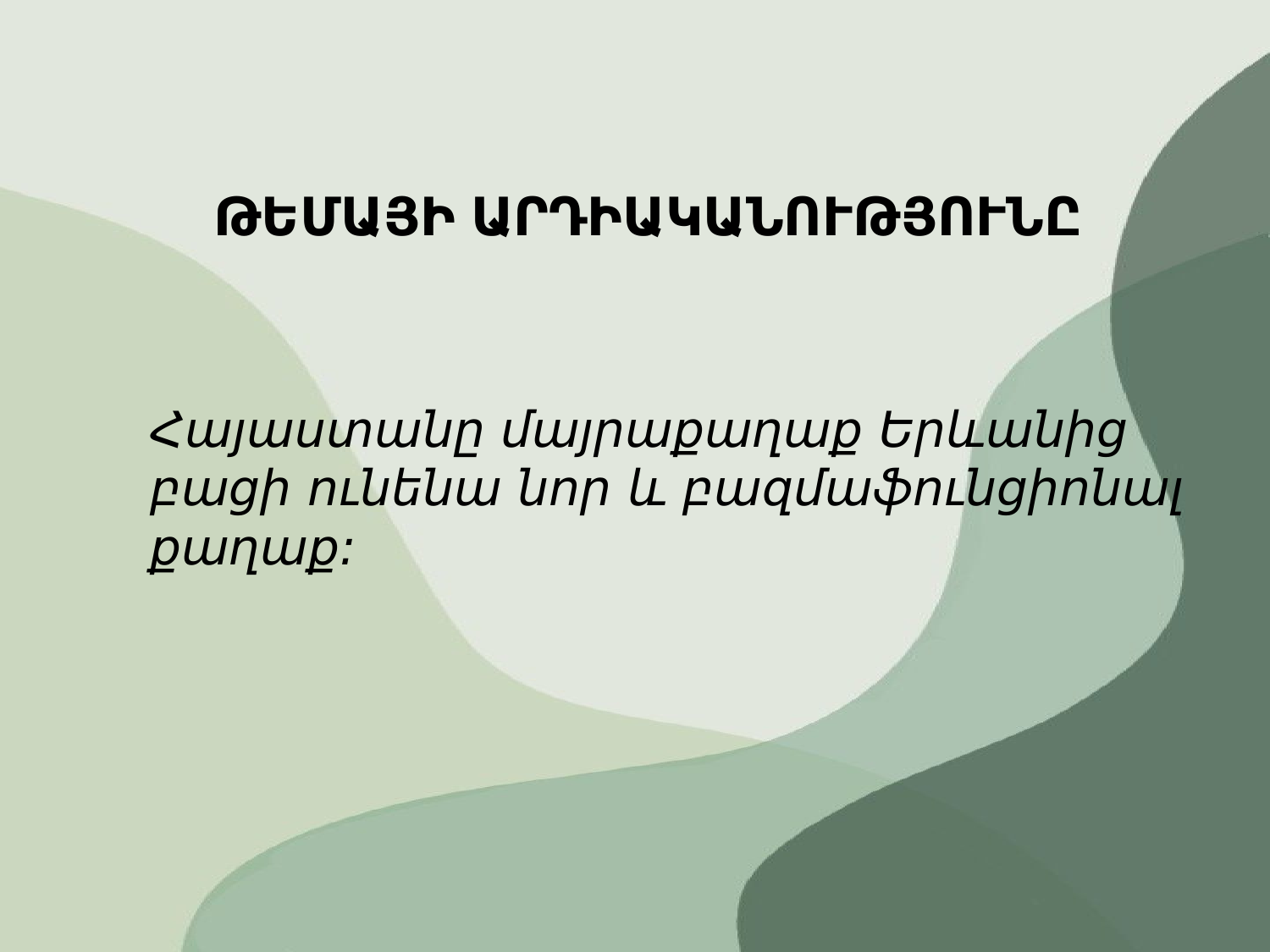

# Թեմայի արդիականությունը
Հայաստանը մայրաքաղաք Երևանից բացի ունենա նոր և բազմաֆունցիոնալ քաղաք: